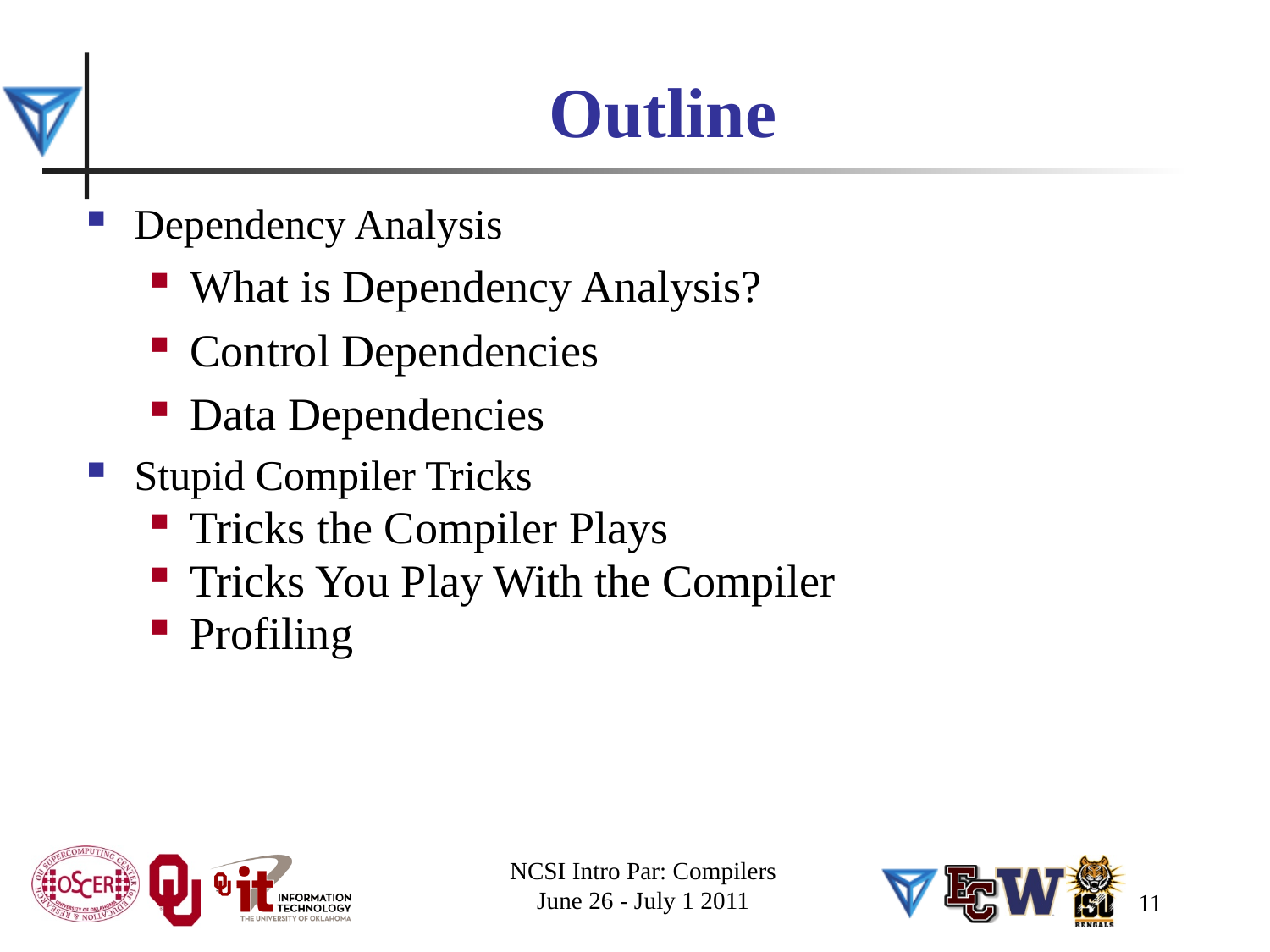

# Outline
Dependency Analysis
What is Dependency Analysis?
Control Dependencies
Data Dependencies
Stupid Compiler Tricks
Tricks the Compiler Plays
Tricks You Play With the Compiler
Profiling
NCSI Intro Par: Compilers
June 26 - July 1 2011
11